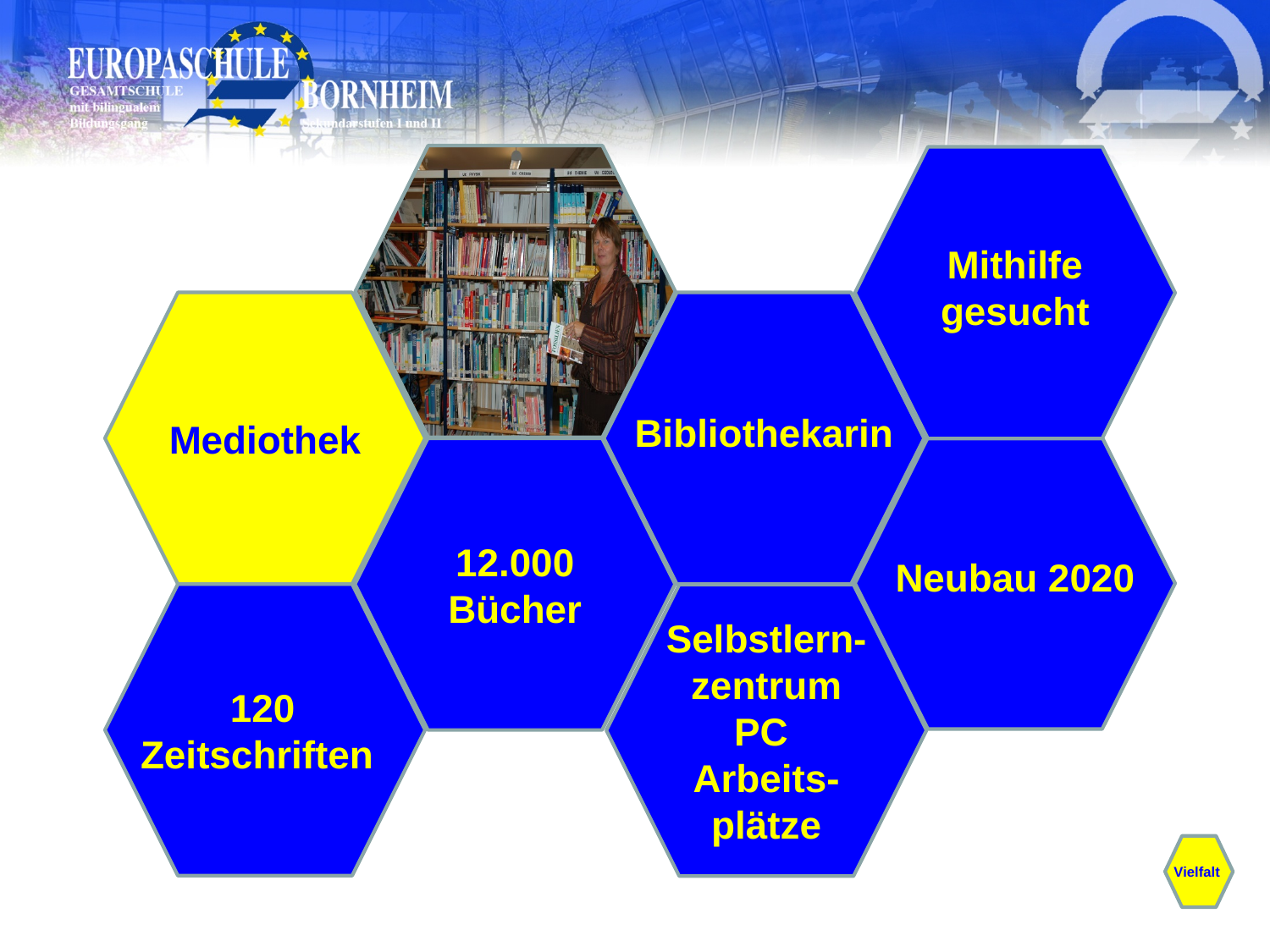

Mediothek

Bibliothekarin

12.000
Bücher

120
Zeitschriften
Selbstlern-
zentrum
PC
Arbeits-
plätze

Neubau 2020

Mithilfe
gesucht

  Vielfalt